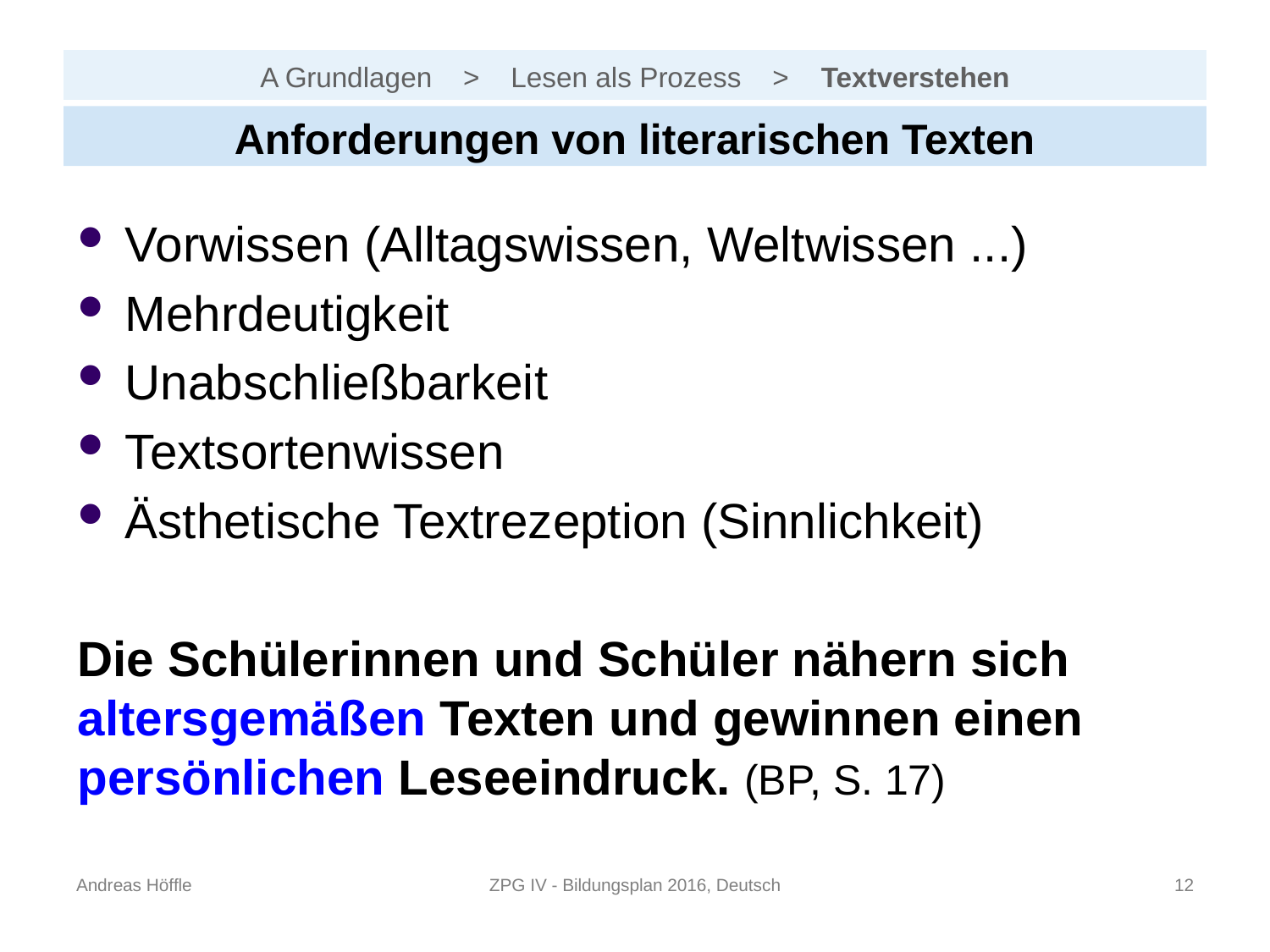

# A Grundlagen    >    Lesen als Prozess    >    Textverstehen
Anforderungen von literarischen Texten
Vorwissen (Alltagswissen, Weltwissen ...)
Mehrdeutigkeit
Unabschließbarkeit
Textsortenwissen
Ästhetische Textrezeption (Sinnlichkeit)

Die Schülerinnen und Schüler nähern sich altersgemäßen Texten und gewinnen einen persönlichen Leseeindruck. (BP, S. 17)

Andreas Höffle
ZPG IV - Bildungsplan 2016, Deutsch
12